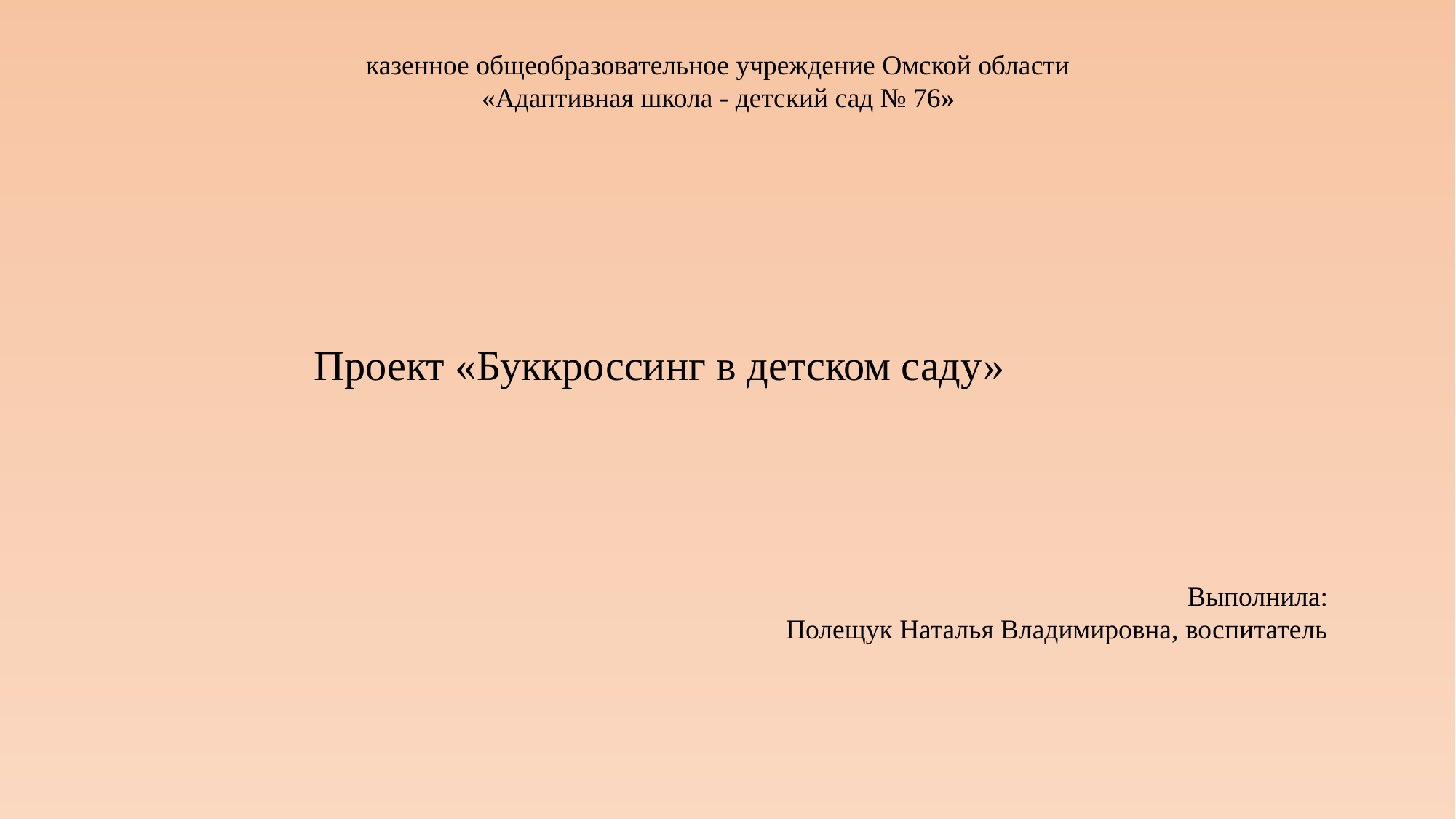

казенное общеобразовательное учреждение Омской области
«Адаптивная школа - детский сад № 76»
Проект «Буккроссинг в детском саду»

Выполнила:
Полещук Наталья Владимировна, воспитатель